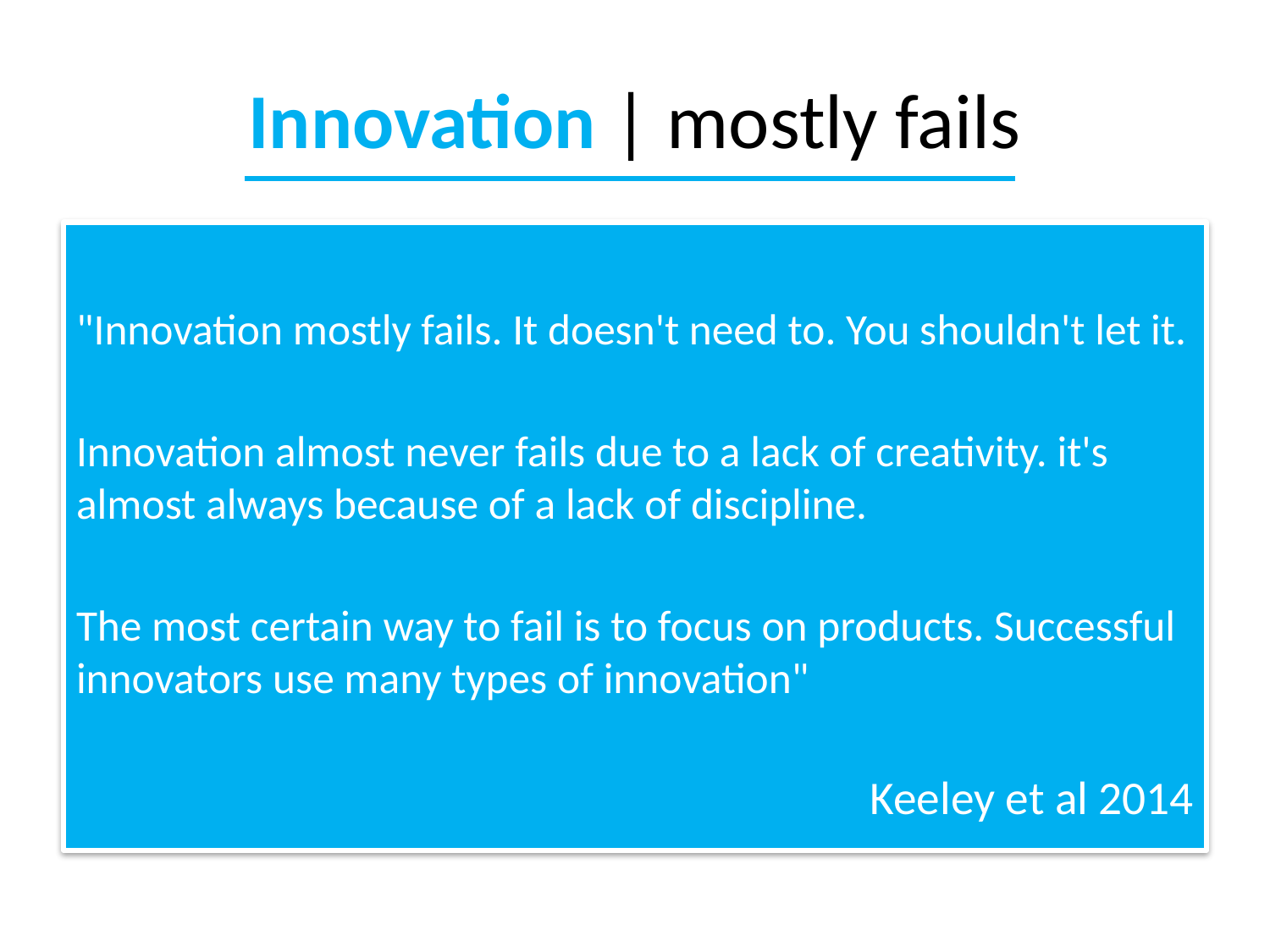

# Innovation | mostly fails

"Innovation mostly fails. It doesn't need to. You shouldn't let it.

Innovation almost never fails due to a lack of creativity. it's almost always because of a lack of discipline.

The most certain way to fail is to focus on products. Successful innovators use many types of innovation"
Keeley et al 2014